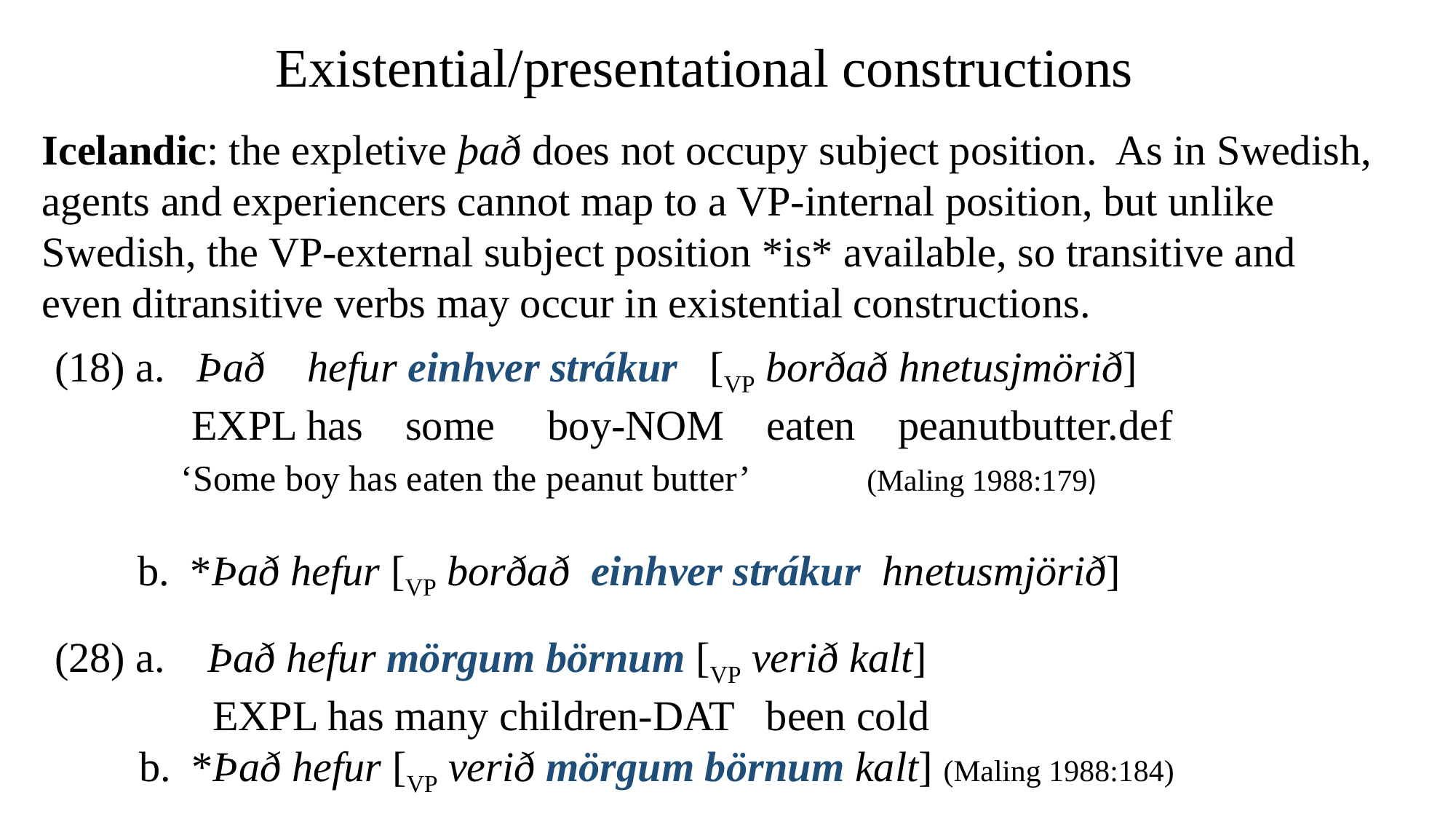

# Existential/presentational constructions
Icelandic: the expletive það does not occupy subject position.  As in Swedish, agents and experiencers cannot map to a VP-internal position, but unlike Swedish, the VP-external subject position *is* available, so transitive and even ditransitive verbs may occur in existential constructions.
(18) a.   Það    hefur einhver strákur   [VP borðað hnetusjmörið]
             EXPL has    some     boy-NOM    eaten    peanutbutter.def
            ‘Some boy has eaten the peanut butter’             (Maling 1988:179)

        b.  *Það hefur [VP borðað  einhver strákur  hnetusmjörið]
(28) a.    Það hefur mörgum börnum [VP verið kalt]
               EXPL has many children-DAT   been cold
        b.  *Það hefur [VP verið mörgum börnum kalt] (Maling 1988:184)